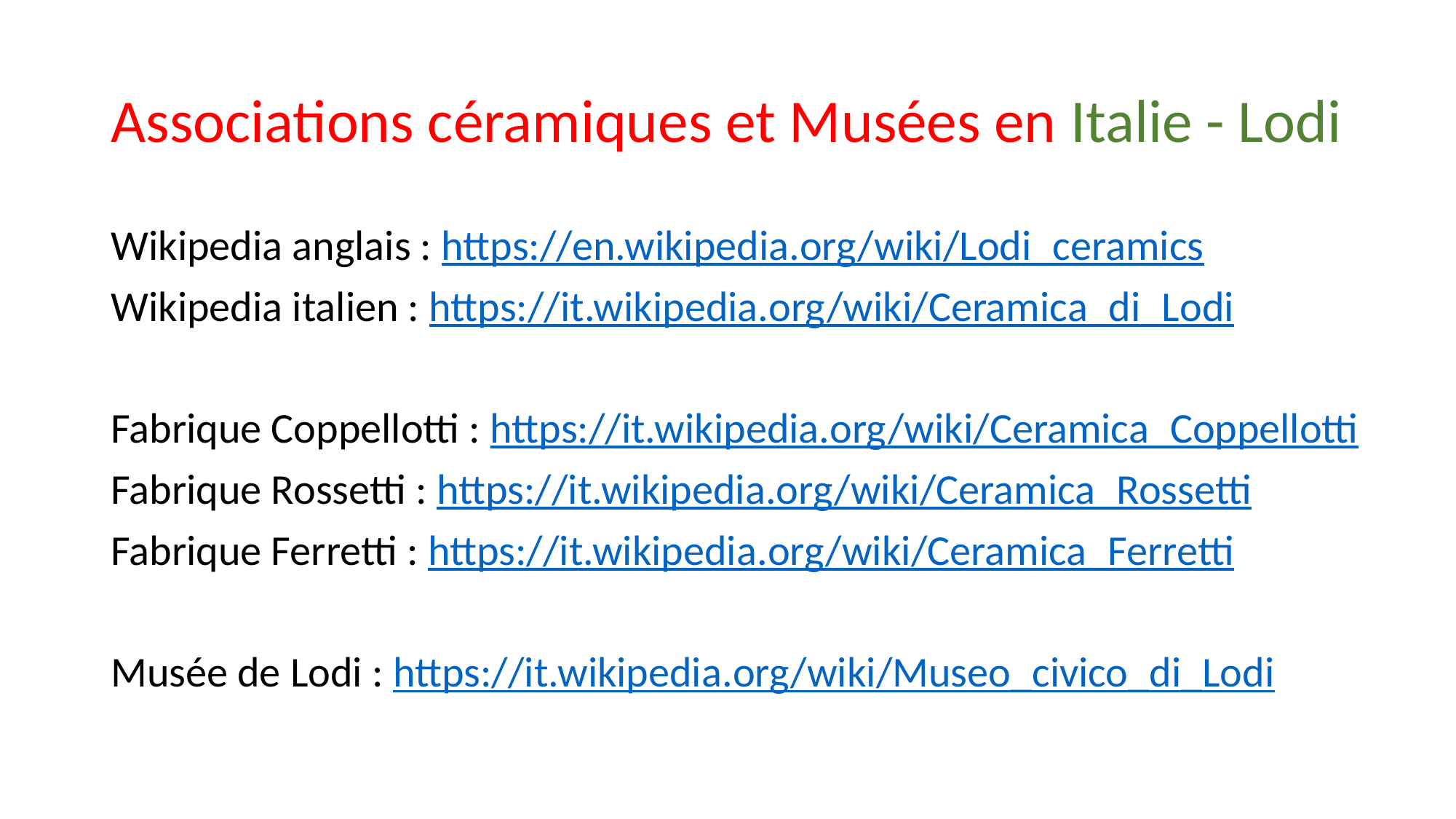

# Associations céramiques et Musées en Italie - Lodi
Wikipedia anglais : https://en.wikipedia.org/wiki/Lodi_ceramics
Wikipedia italien : https://it.wikipedia.org/wiki/Ceramica_di_Lodi

Fabrique Coppellotti : https://it.wikipedia.org/wiki/Ceramica_Coppellotti
Fabrique Rossetti : https://it.wikipedia.org/wiki/Ceramica_Rossetti
Fabrique Ferretti : https://it.wikipedia.org/wiki/Ceramica_Ferretti

Musée de Lodi : https://it.wikipedia.org/wiki/Museo_civico_di_Lodi